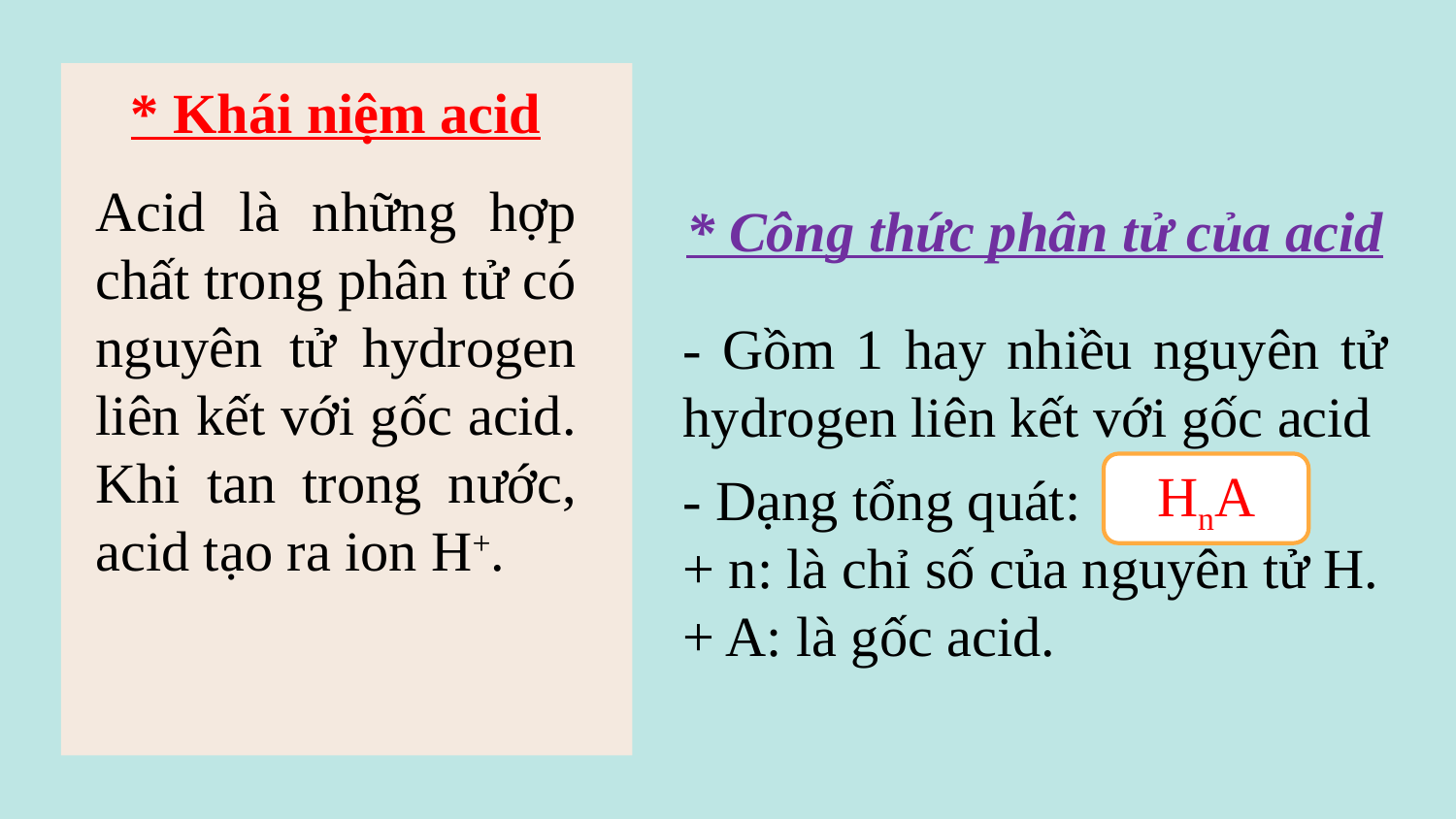

* Khái niệm acid
Acid là những hợp chất trong phân tử có nguyên tử hydrogen liên kết với gốc acid. Khi tan trong nước, acid tạo ra ion H+.
* Công thức phân tử của acid
- Gồm 1 hay nhiều nguyên tử hydrogen liên kết với gốc acid
HnA
- Dạng tổng quát:
+ n: là chỉ số của nguyên tử H.
+ A: là gốc acid.